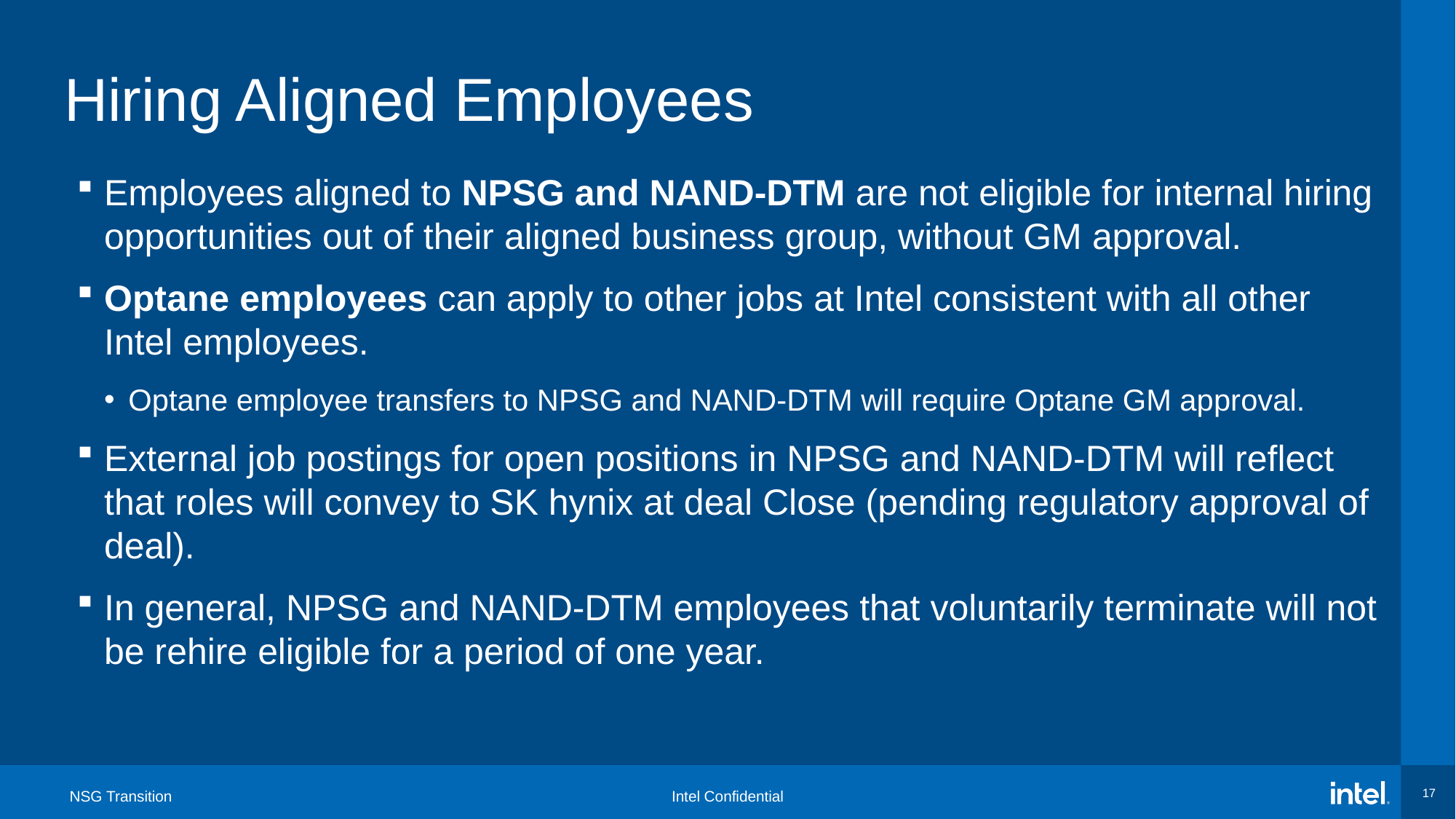

# Hiring Aligned Employees
Employees aligned to NPSG and NAND-DTM are not eligible for internal hiring opportunities out of their aligned business group, without GM approval.
Optane employees can apply to other jobs at Intel consistent with all other Intel employees.
Optane employee transfers to NPSG and NAND-DTM will require Optane GM approval.
External job postings for open positions in NPSG and NAND-DTM will reflect that roles will convey to SK hynix at deal Close (pending regulatory approval of deal).
In general, NPSG and NAND-DTM employees that voluntarily terminate will not be rehire eligible for a period of one year.